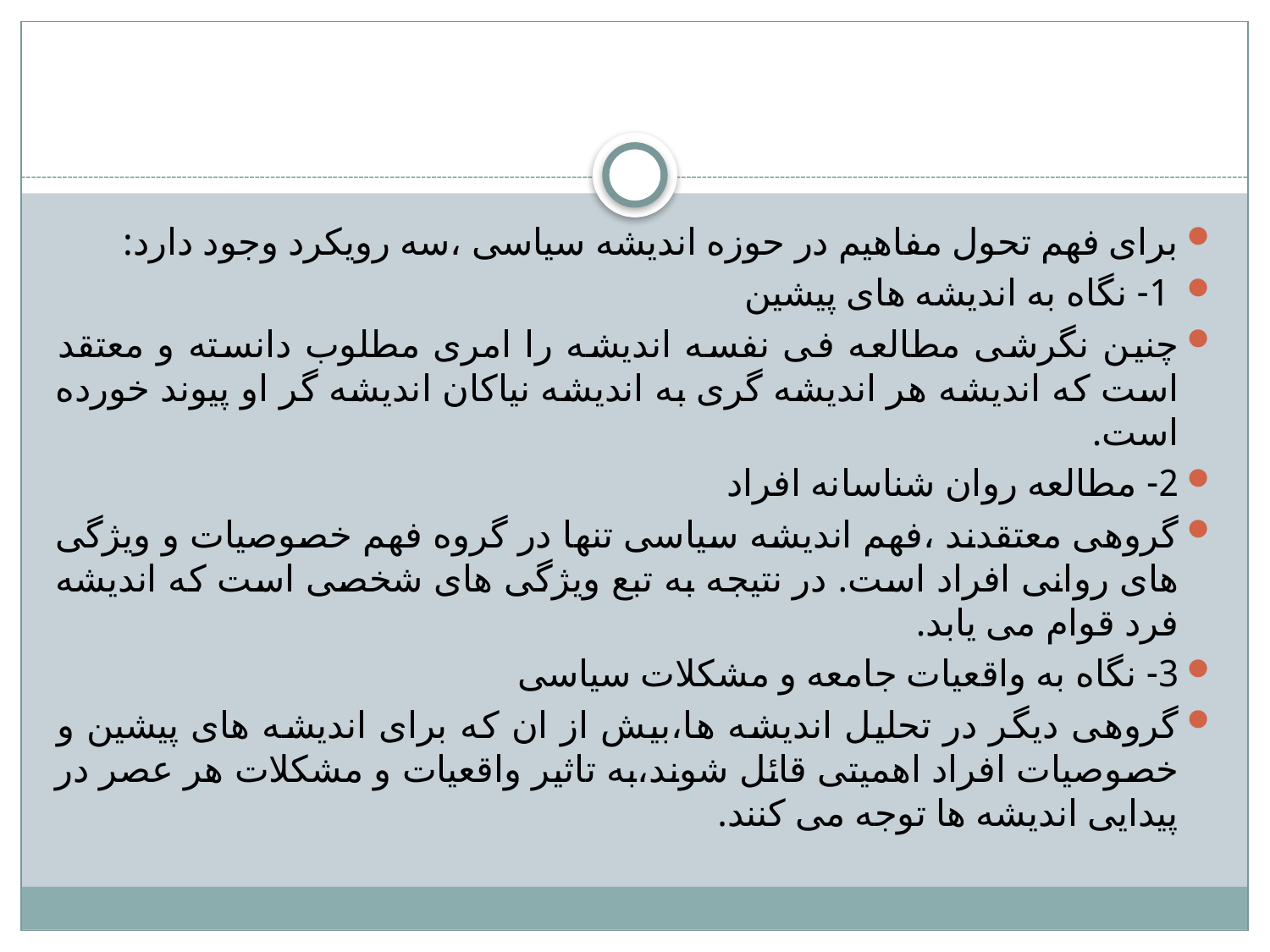

#
برای فهم تحول مفاهیم در حوزه اندیشه سیاسی ،سه رویکرد وجود دارد:
 1- نگاه به اندیشه های پیشین
چنین نگرشی مطالعه فی نفسه اندیشه را امری مطلوب دانسته و معتقد است که اندیشه هر اندیشه گری به اندیشه نیاکان اندیشه گر او پیوند خورده است.
2- مطالعه روان شناسانه افراد
گروهی معتقدند ،فهم اندیشه سیاسی تنها در گروه فهم خصوصیات و ویژگی های روانی افراد است. در نتیجه به تبع ویژگی های شخصی است که اندیشه فرد قوام می یابد.
3- نگاه به واقعیات جامعه و مشکلات سیاسی
گروهی دیگر در تحلیل اندیشه ها،بیش از ان که برای اندیشه های پیشین و خصوصیات افراد اهمیتی قائل شوند،به تاثیر واقعیات و مشکلات هر عصر در پیدایی اندیشه ها توجه می کنند.